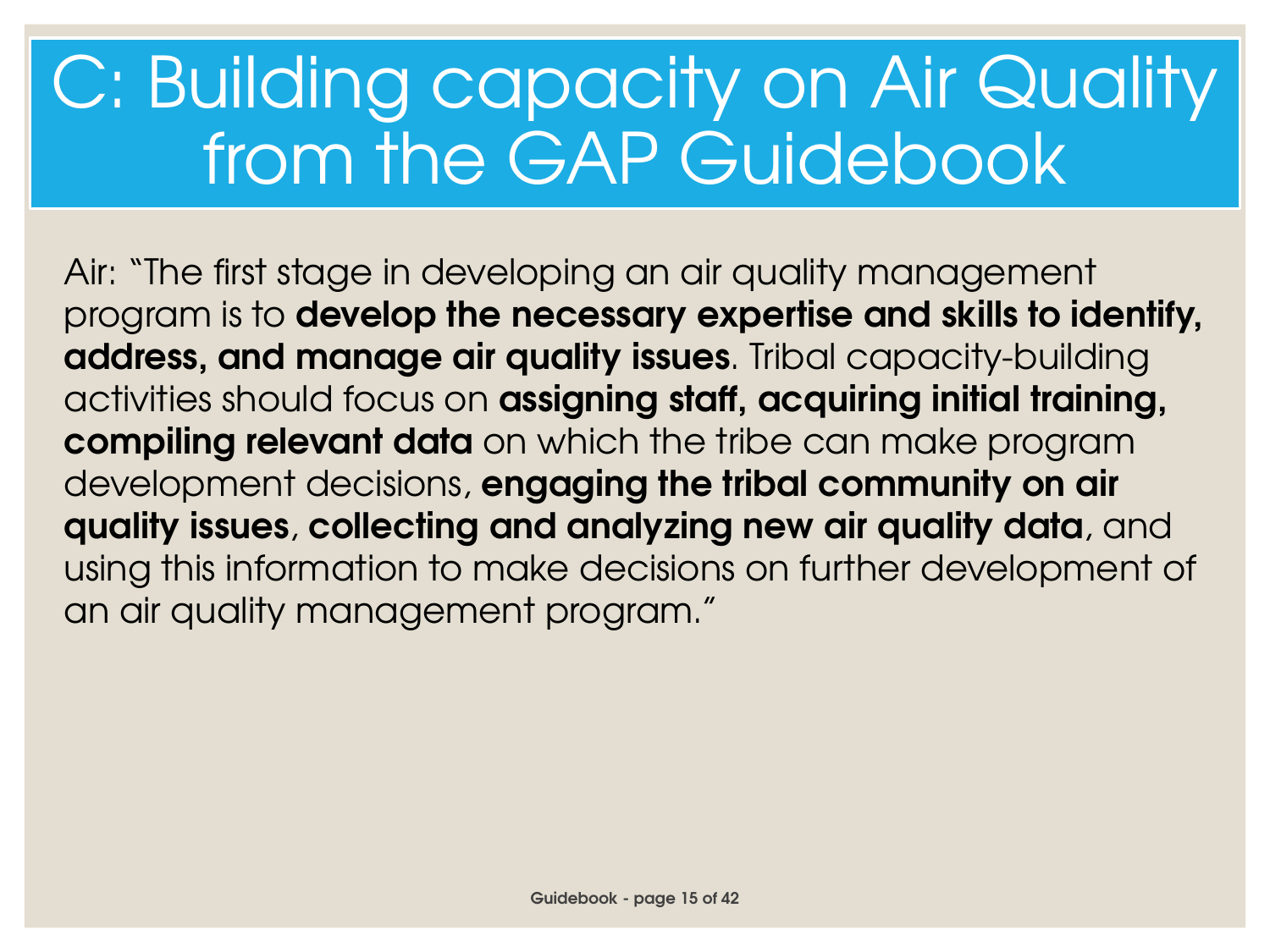

# C: Building capacity on Air Quality from the GAP Guidebook
Air: “The first stage in developing an air quality management program is to develop the necessary expertise and skills to identify, address, and manage air quality issues. Tribal capacity-building activities should focus on assigning staff, acquiring initial training, compiling relevant data on which the tribe can make program development decisions, engaging the tribal community on air quality issues, collecting and analyzing new air quality data, and using this information to make decisions on further development of an air quality management program.”

Guidebook - page 15 of 42